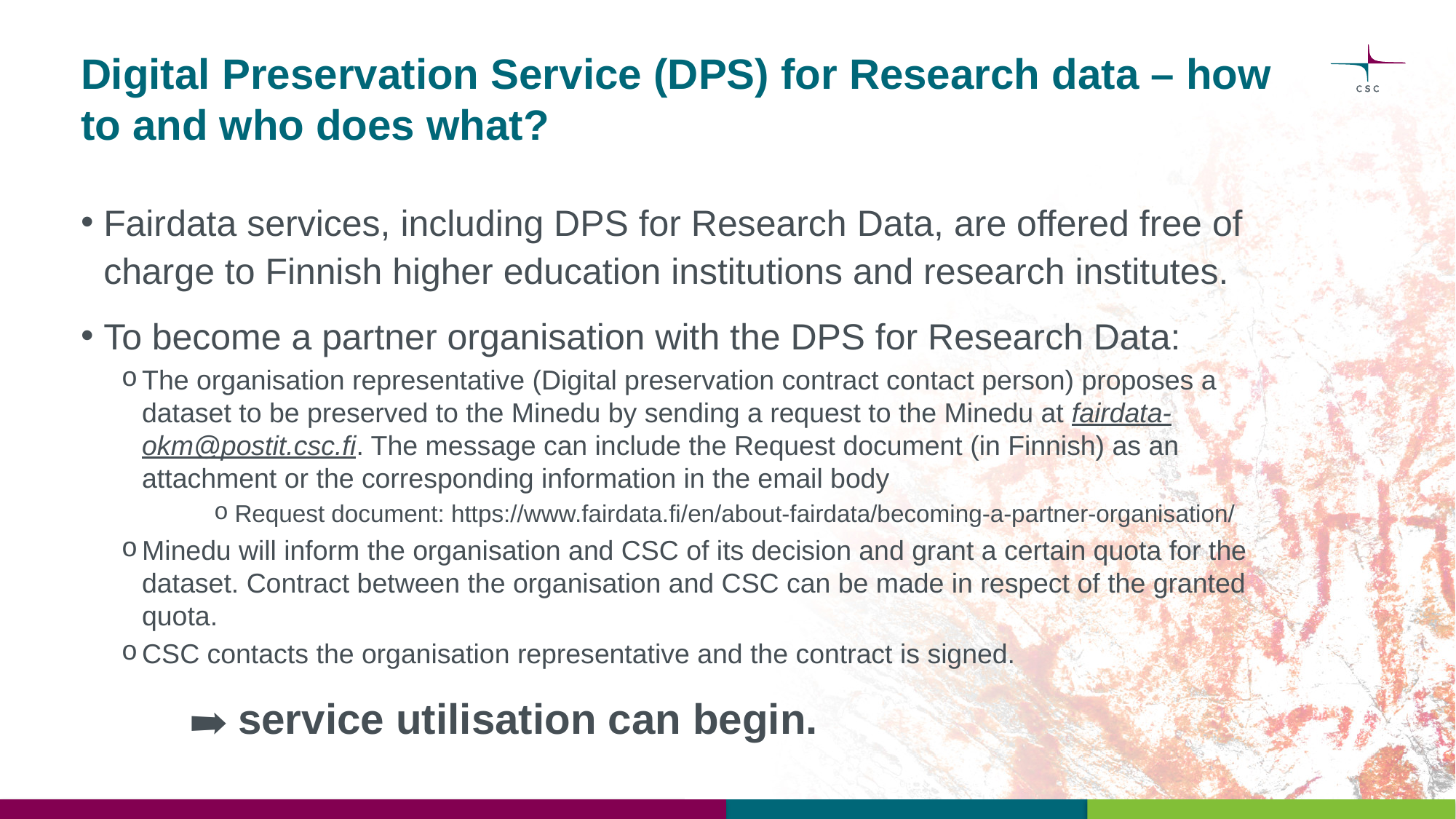

# Digital Preservation Service (DPS) for Research data – how to and who does what?
Fairdata services, including DPS for Research Data, are offered free of charge to Finnish higher education institutions and research institutes.
To become a partner organisation with the DPS for Research Data:
The organisation representative (Digital preservation contract contact person) proposes a dataset to be preserved to the Minedu by sending a request to the Minedu at fairdata-okm@postit.csc.fi. The message can include the Request document (in Finnish) as an attachment or the corresponding information in the email body
Request document: https://www.fairdata.fi/en/about-fairdata/becoming-a-partner-organisation/
Minedu will inform the organisation and CSC of its decision and grant a certain quota for the dataset. Contract between the organisation and CSC can be made in respect of the granted quota.
CSC contacts the organisation representative and the contract is signed.
	➡️ service utilisation can begin.